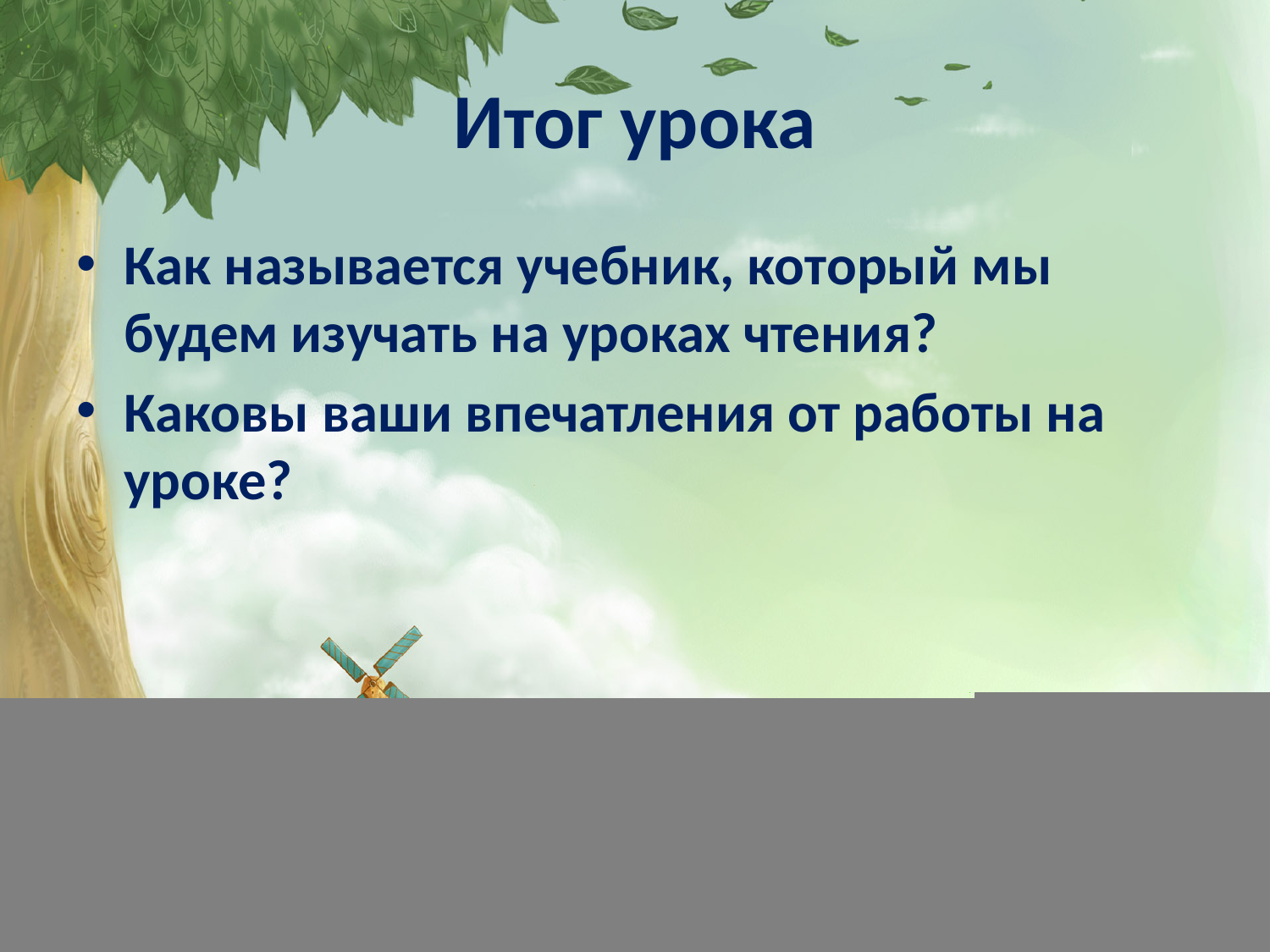

# Итог урока
Как называется учебник, который мы будем изучать на уроках чтения?
Каковы ваши впечатления от работы на уроке?